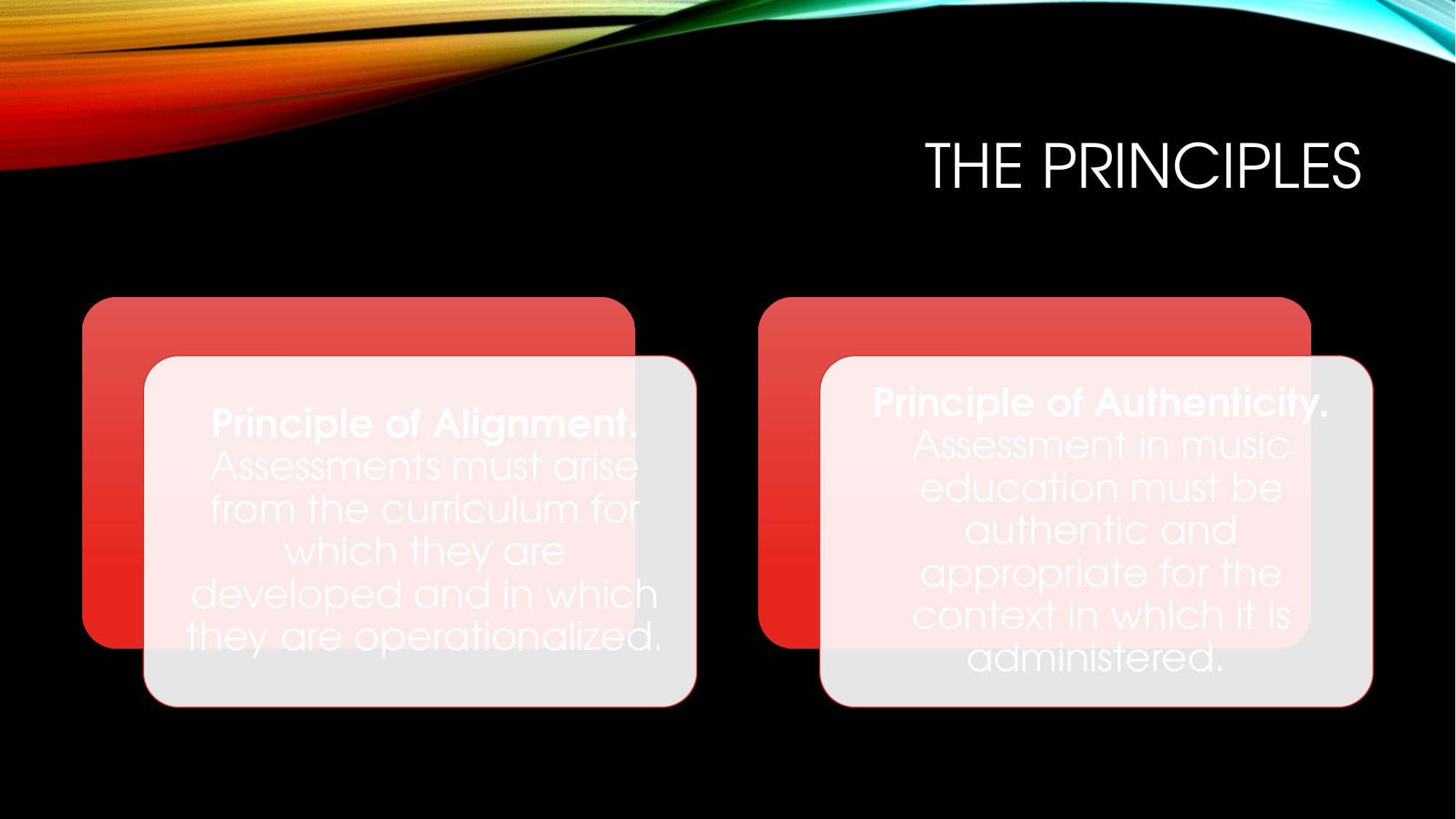

# The Principles
Principle of Alignment. Assessments must arise from the curriculum for which they are developed and in which they are operationalized.
Principle of Authenticity. Assessment in music education must be authentic and appropriate for the context in which it is administered.